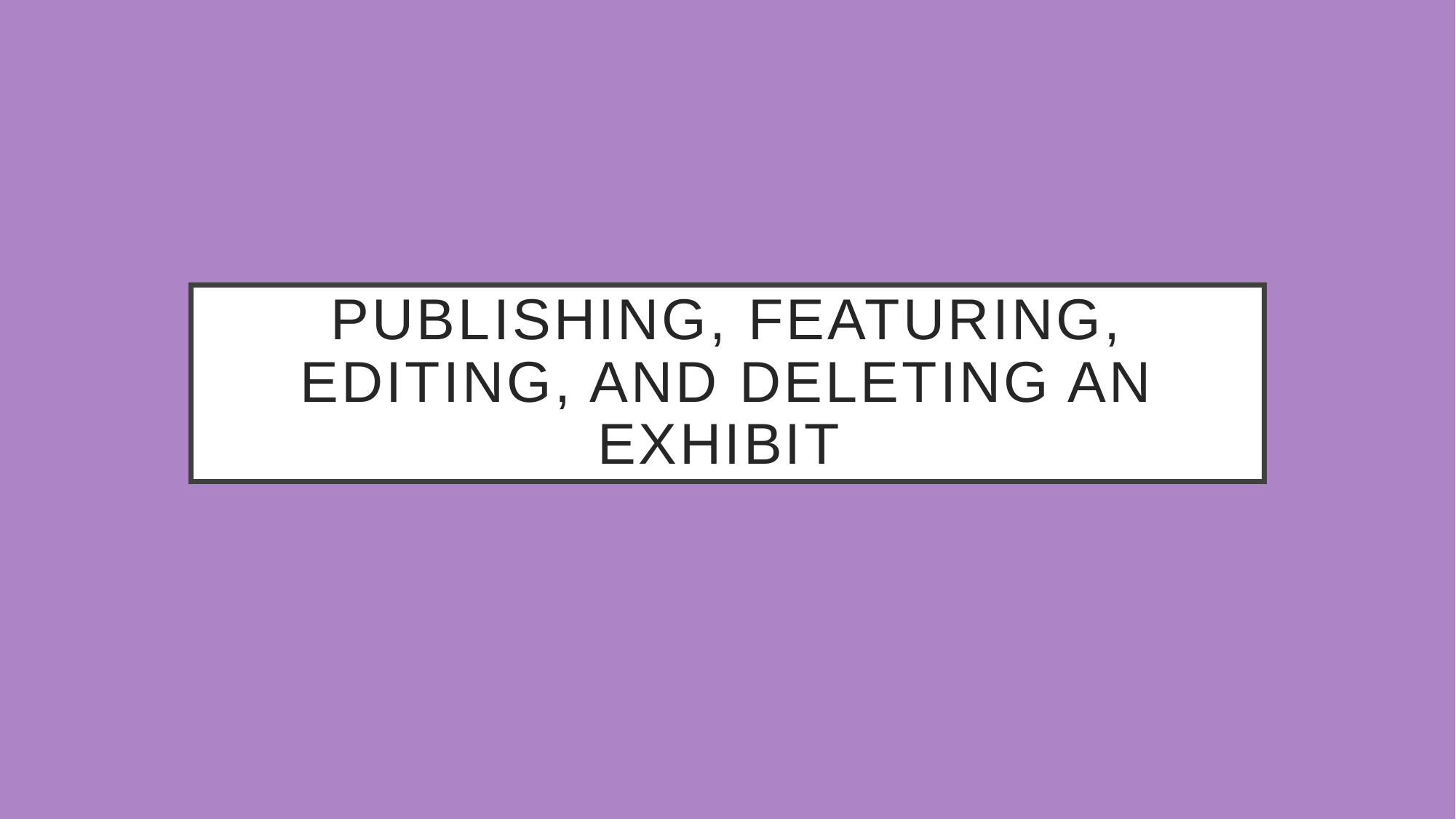

# Publishing, Featuring, Editing, and Deleting an Exhibit